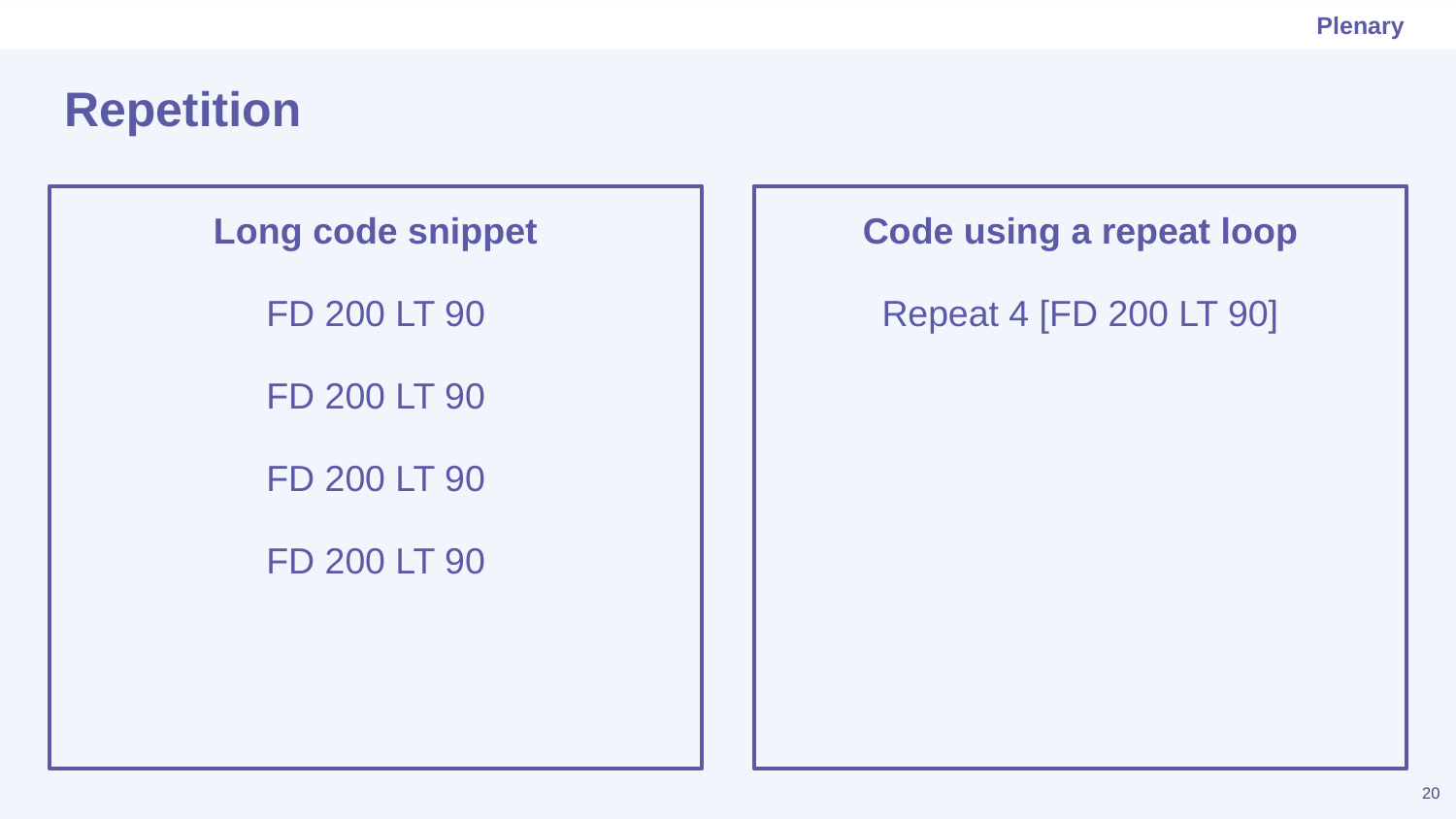

Plenary
# Repetition
Code using a repeat loop
Repeat 4 [FD 200 LT 90]
Long code snippet
FD 200 LT 90
FD 200 LT 90
FD 200 LT 90
FD 200 LT 90

20